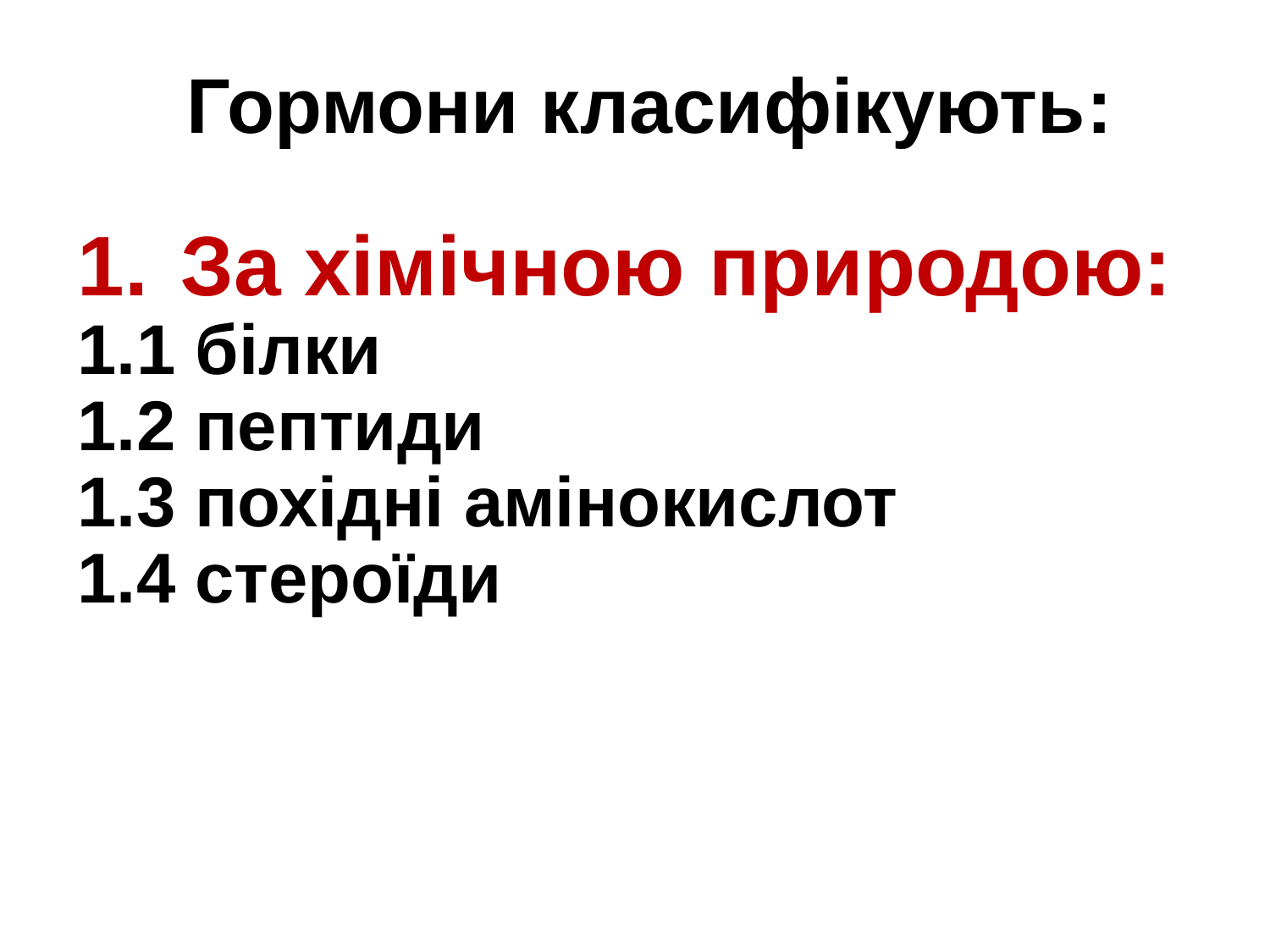

# Гормони класифікують:
За хімічною природою:
1.1 білки
1.2 пептиди
1.3 похідні амінокислот
1.4 стероїди